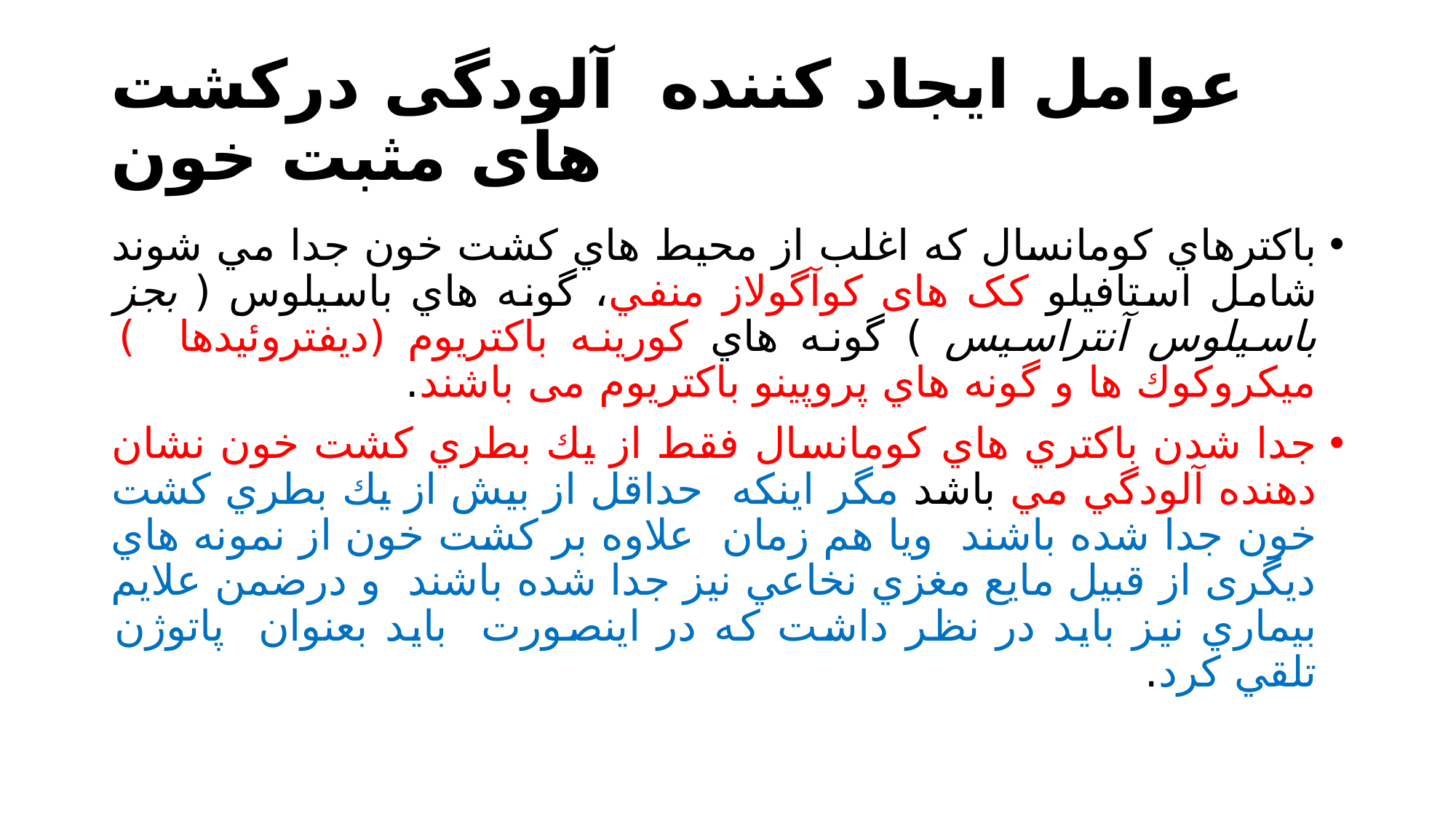

# عوامل ايجاد كننده  آلودگی دركشت های مثبت خون
باكترهاي كومانسال كه اغلب از محيط هاي كشت خون جدا مي شوند شامل استافيلو کک های كوآگولاز منفي، گونه هاي باسيلوس ( بجز باسيلوس آنتراسيس ) گونه هاي كورينه باكتريوم (ديفتروئيدها  ) ميكروكوك ها و گونه هاي پروپينو باكتريوم می باشند.
جدا شدن باكتري هاي كومانسال فقط از يك بطري كشت خون نشان دهنده آلودگي مي باشد مگر اينكه  حداقل از بيش از يك بطري كشت خون جدا شده باشند  ويا هم زمان  علاوه بر كشت خون از نمونه هاي ديگری از قبيل مايع مغزي نخاعي نيز جدا شده باشند  و درضمن علايم بيماري نيز بايد در نظر داشت كه در اينصورت  باید بعنوان  پاتوژن تلقي كرد.